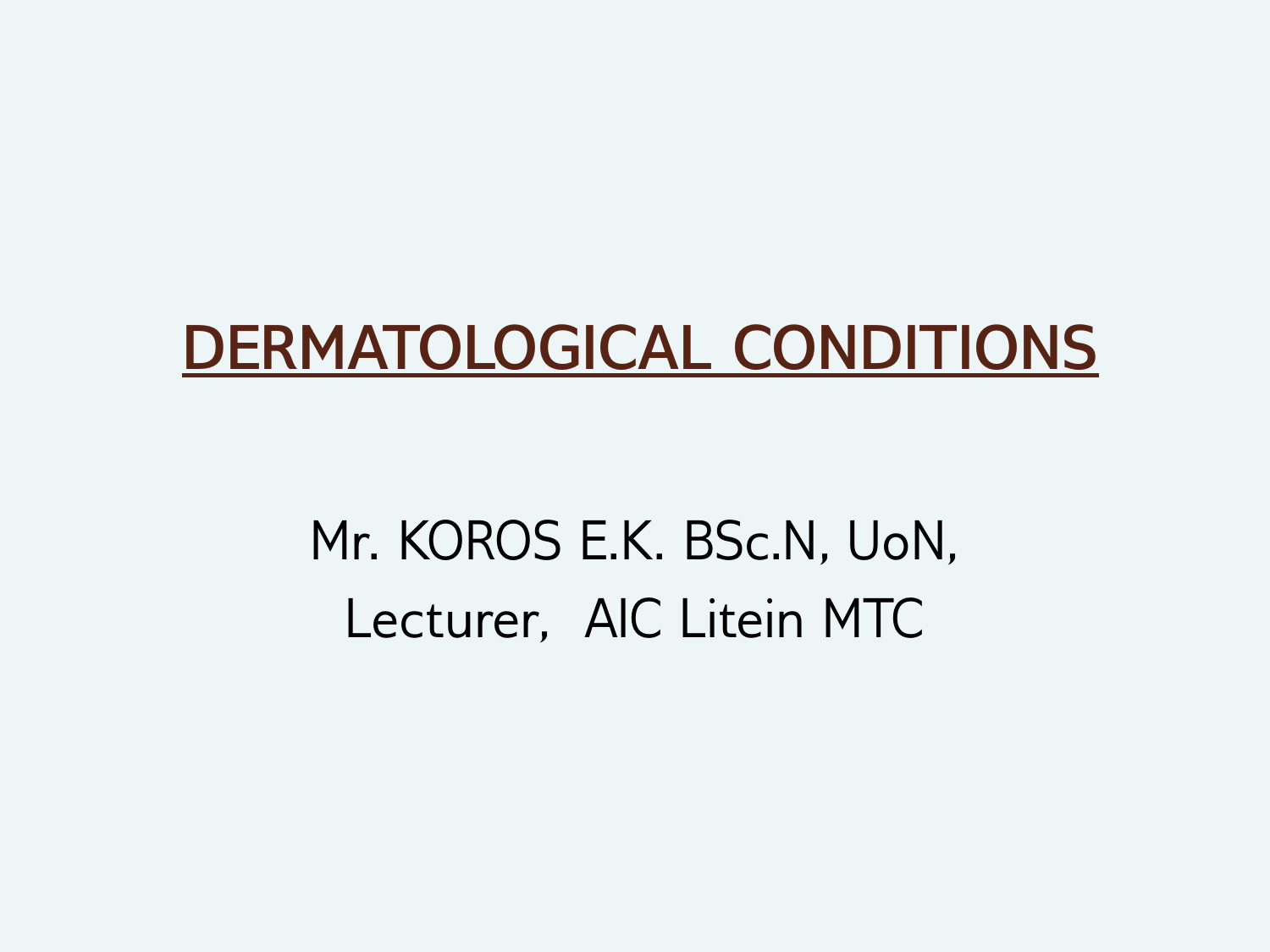

# DERMATOLOGICAL CONDITIONS
Mr. KOROS E.K. BSc.N, UoN,
Lecturer,  AIC Litein MTC